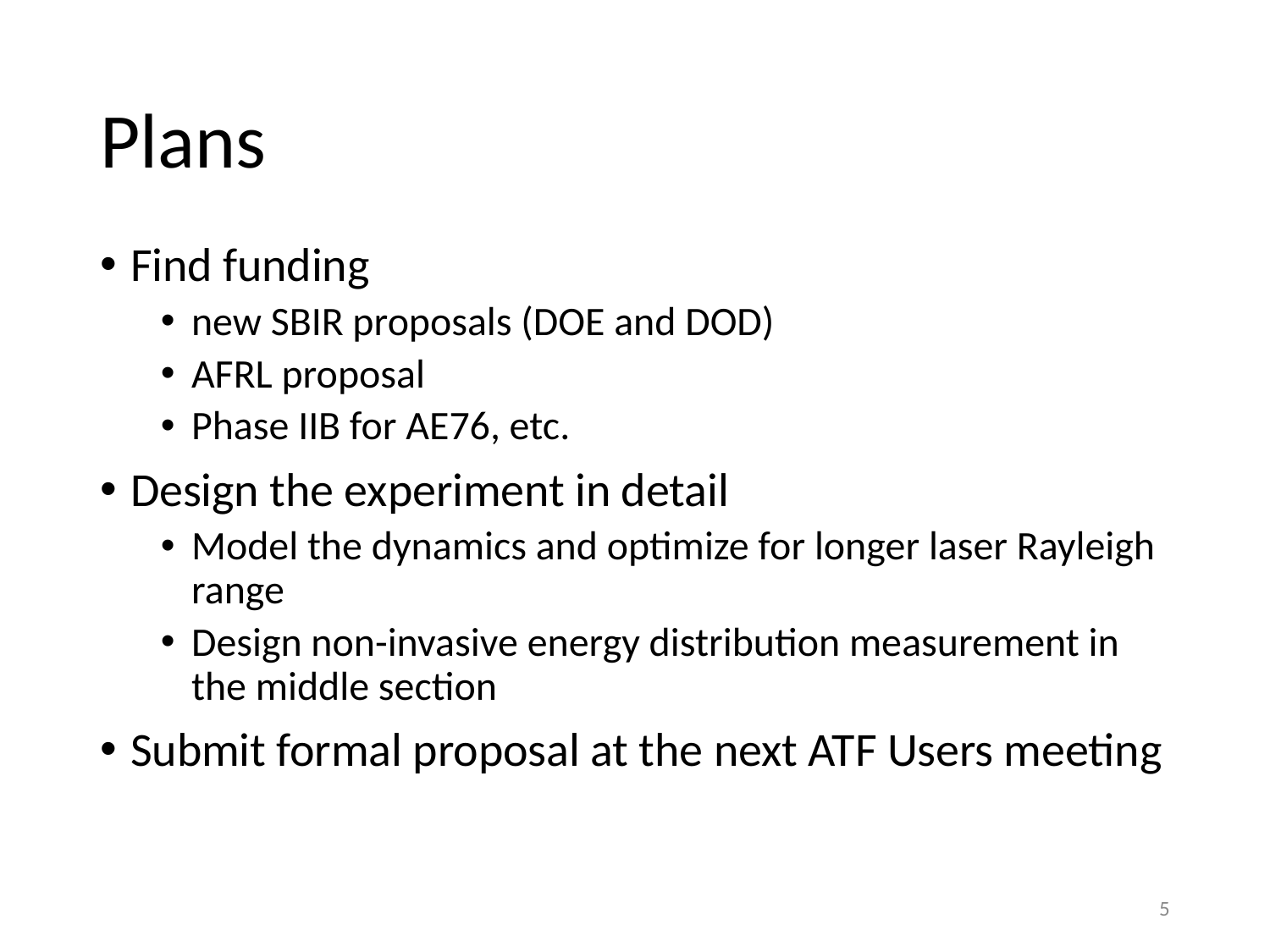

# Plans
Find funding
new SBIR proposals (DOE and DOD)
AFRL proposal
Phase IIB for AE76, etc.
Design the experiment in detail
Model the dynamics and optimize for longer laser Rayleigh range
Design non-invasive energy distribution measurement in the middle section
Submit formal proposal at the next ATF Users meeting

5